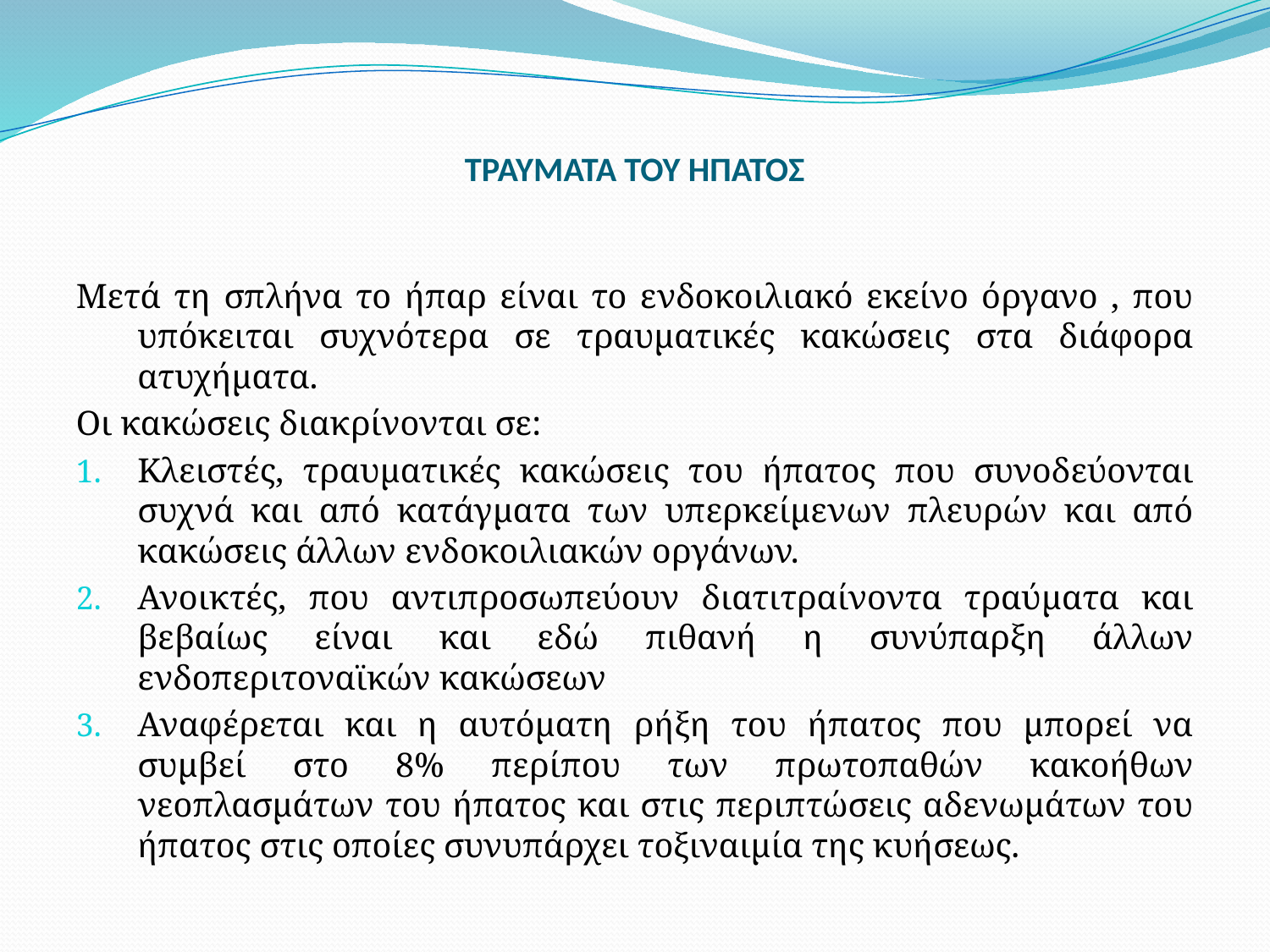

# ΤΡΑΥΜΑΤΑ ΤΟΥ ΗΠΑΤΟΣ
Μετά τη σπλήνα το ήπαρ είναι το ενδοκοιλιακό εκείνο όργανο , που υπόκειται συχνότερα σε τραυματικές κακώσεις στα διάφορα ατυχήματα.
Οι κακώσεις διακρίνονται σε:
Κλειστές, τραυματικές κακώσεις του ήπατος που συνοδεύονται συχνά και από κατάγματα των υπερκείμενων πλευρών και από κακώσεις άλλων ενδοκοιλιακών οργάνων.
Ανοικτές, που αντιπροσωπεύουν διατιτραίνοντα τραύματα και βεβαίως είναι και εδώ πιθανή η συνύπαρξη άλλων ενδοπεριτοναϊκών κακώσεων
Αναφέρεται και η αυτόματη ρήξη του ήπατος που μπορεί να συμβεί στο 8% περίπου των πρωτοπαθών κακοήθων νεοπλασμάτων του ήπατος και στις περιπτώσεις αδενωμάτων του ήπατος στις οποίες συνυπάρχει τοξιναιμία της κυήσεως.